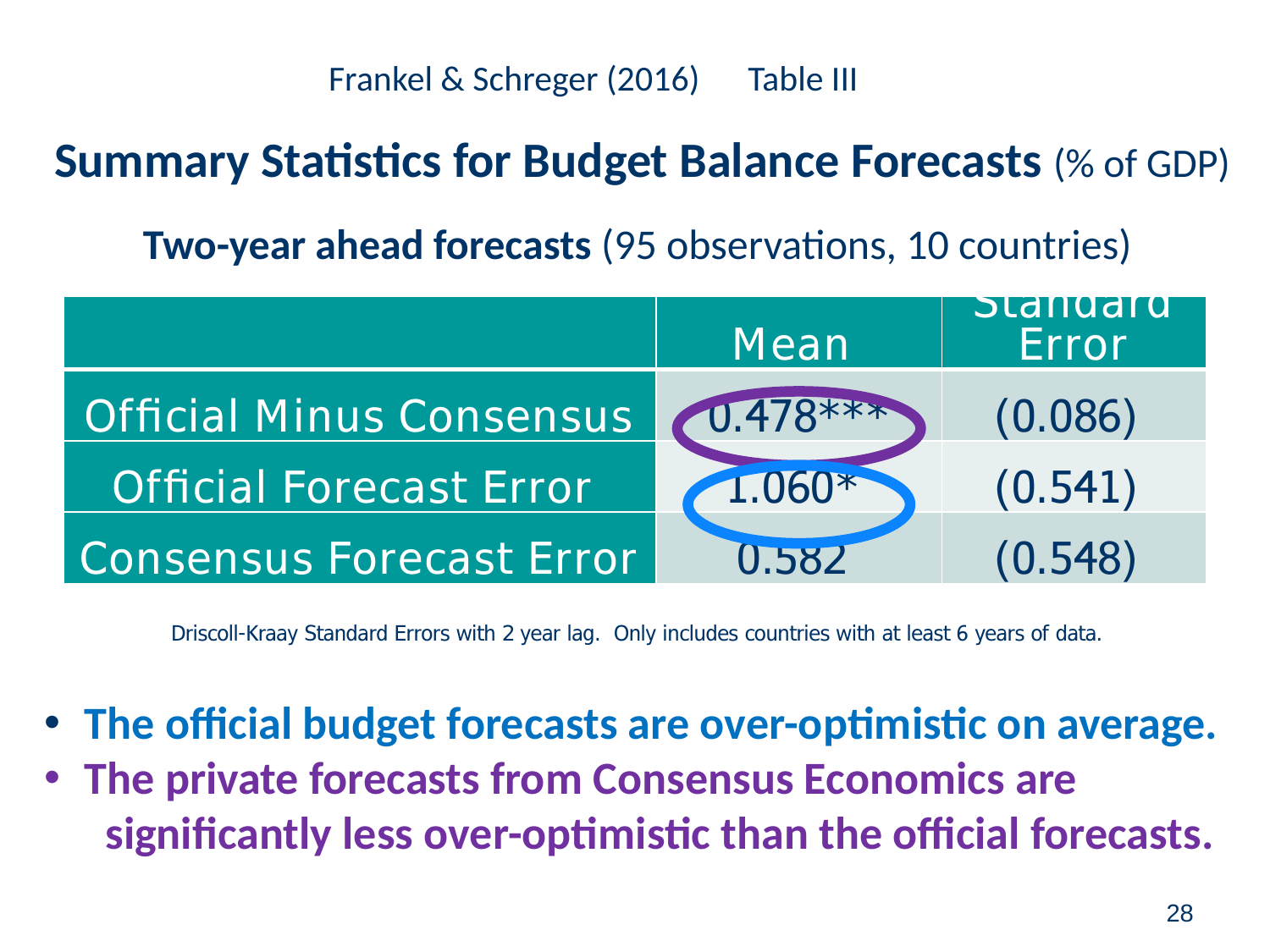

Frankel & Schreger (2016)      Table III
  Summary Statistics for Budget Balance Forecasts (% of GDP)
     Two-year ahead forecasts (95 observations, 10 countries)
|  | Mean | Standard Error |
| --- | --- | --- |
| Official Minus Consensus | 0.478\*\*\* | (0.086) |
| Official Forecast Error | 1.060\* | (0.541) |
| Consensus Forecast Error | 0.582 | (0.548) |

Driscoll-Kraay Standard Errors with 2 year lag.  Only includes countries with at least 6 years of data.
 The official budget forecasts are over-optimistic on average.
 The private forecasts from Consensus Economics are
   significantly less over-optimistic than the official forecasts.
28